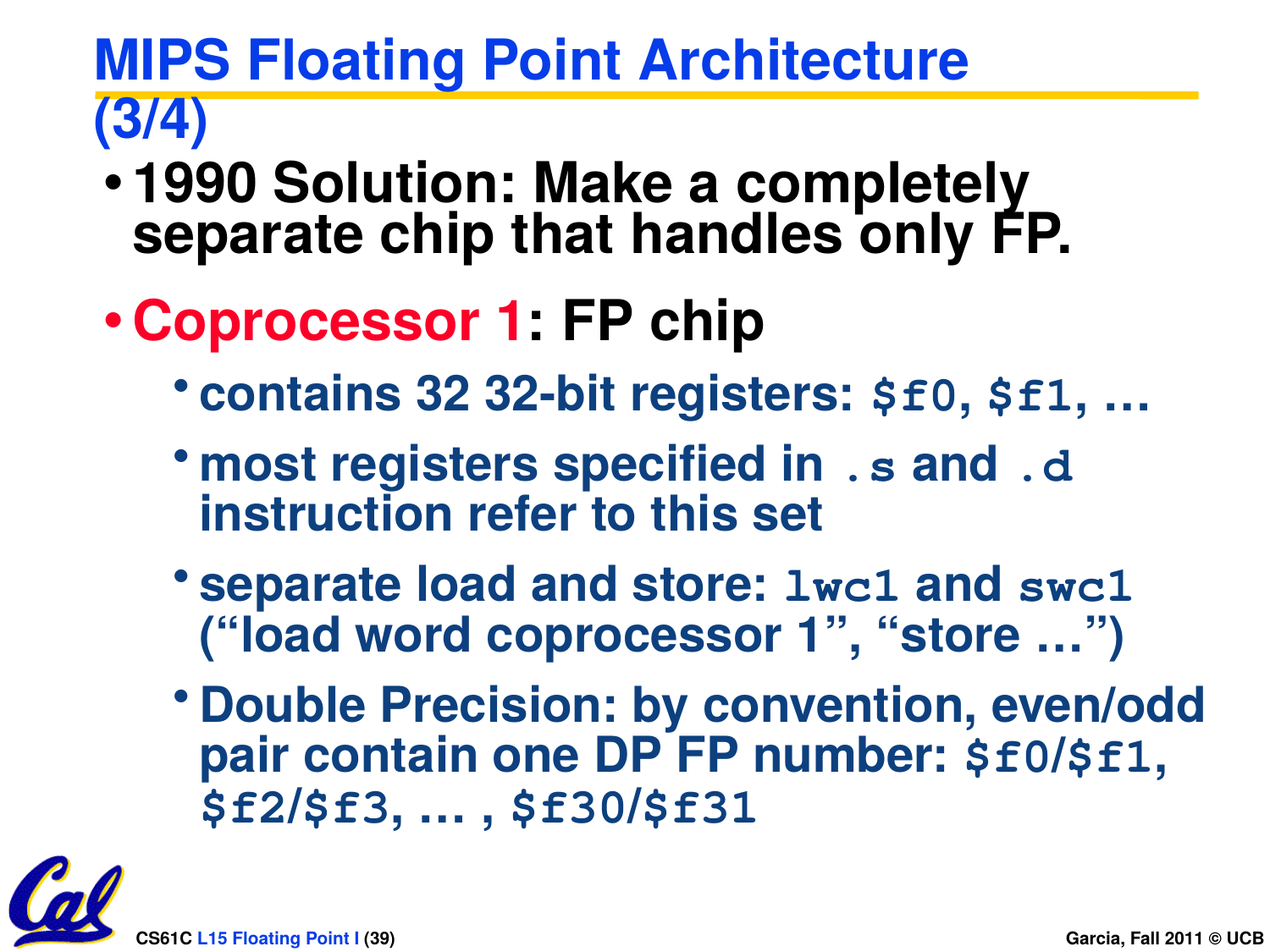

# MIPS Floating Point Architecture (3/4)
1990 Solution: Make a completely separate chip that handles only FP.
Coprocessor 1: FP chip
contains 32 32-bit registers: $f0, $f1, …
most registers specified in .s and .d instruction refer to this set
separate load and store: lwc1 and swc1
(“load word coprocessor 1”, “store …”)
Double Precision: by convention, even/odd pair contain one DP FP number: $f0/$f1, $f2/$f3, … , $f30/$f31